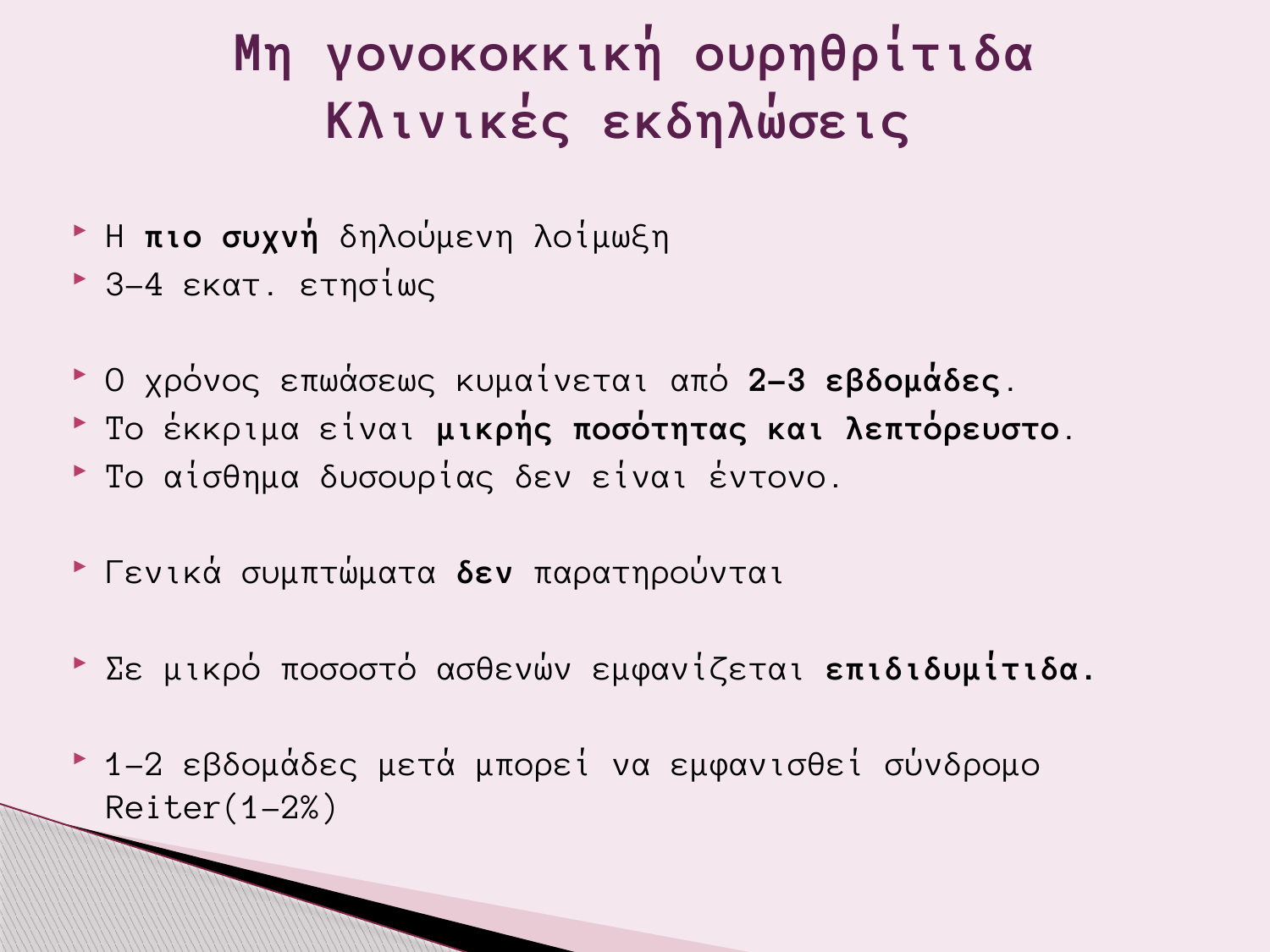

# Μη γονοκοκκική ουρηθρίτιδα Κλινικές εκδηλώσεις
Η πιο συχνή δηλούμενη λοίμωξη
3-4 εκατ. ετησίως

Ο χρόνος επωάσεως κυμαίνεται από 2-3 εβδομάδες.
Το έκκριμα είναι μικρής ποσότητας και λεπτόρευστο.
Το αίσθημα δυσουρίας δεν είναι έντονο.

Γενικά συμπτώματα δεν παρατηρούνται

Σε μικρό ποσοστό ασθενών εμφανίζεται επιδιδυμίτιδα.

1-2 εβδομάδες μετά μπορεί να εμφανισθεί σύνδρομο Reiter(1-2%)